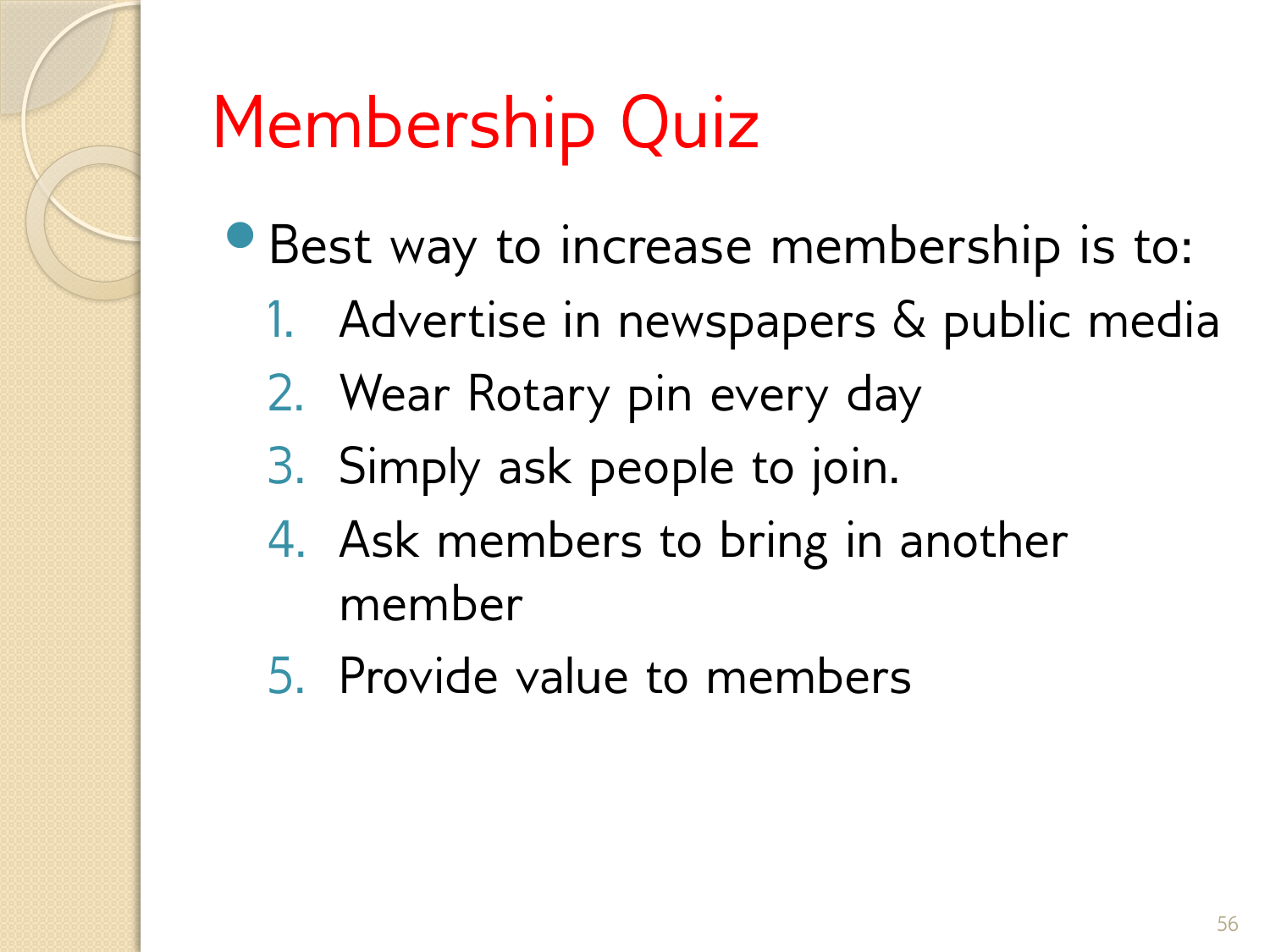

# Membership Quiz
Best way to increase membership is to:
Advertise in newspapers & public media
Wear Rotary pin every day
Simply ask people to join.
Ask members to bring in another member
Provide value to members

56